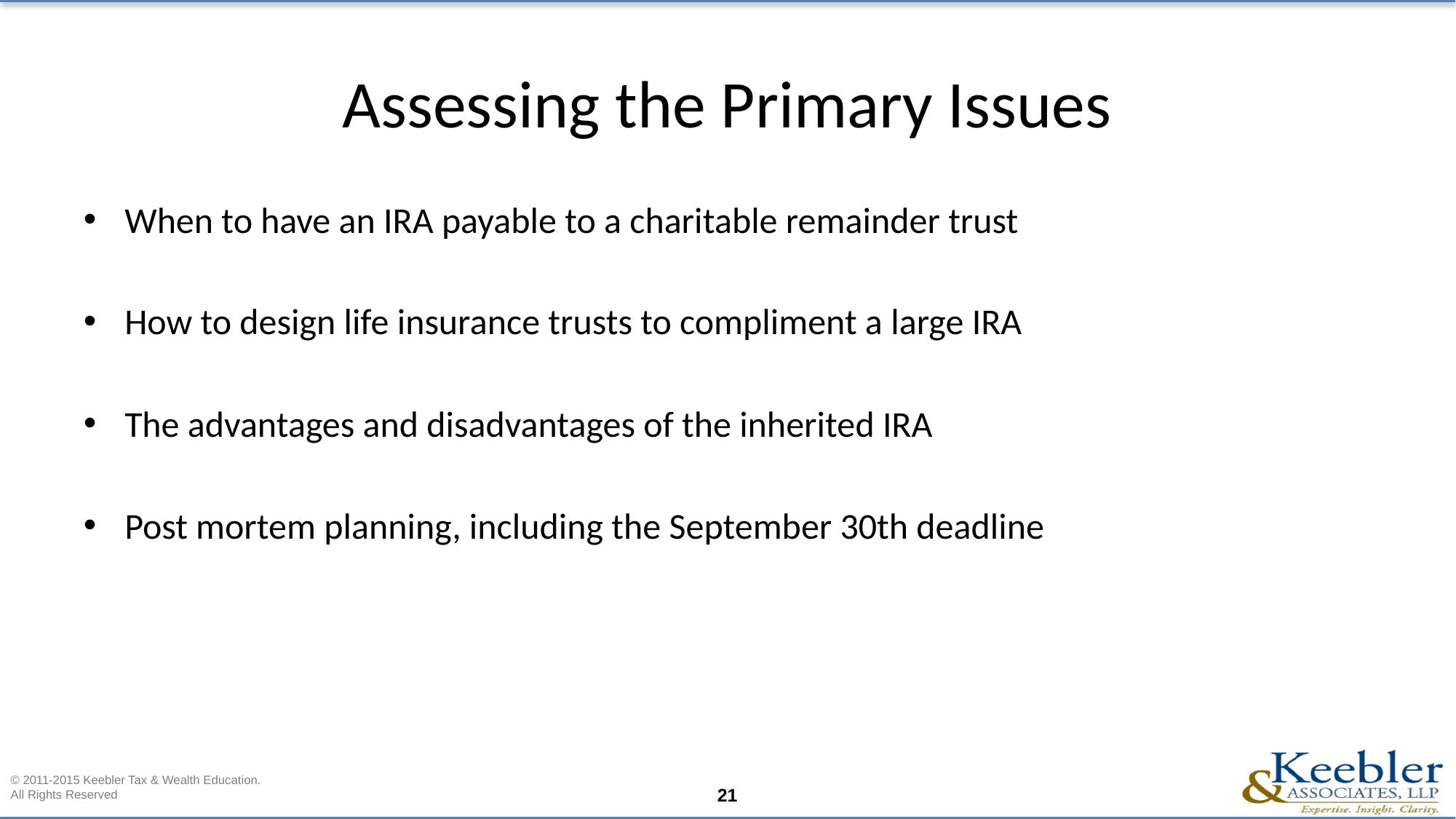

# Assessing the Primary Issues
When to have an IRA payable to a charitable remainder trust

How to design life insurance trusts to compliment a large IRA

The advantages and disadvantages of the inherited IRA

Post mortem planning, including the September 30th deadline